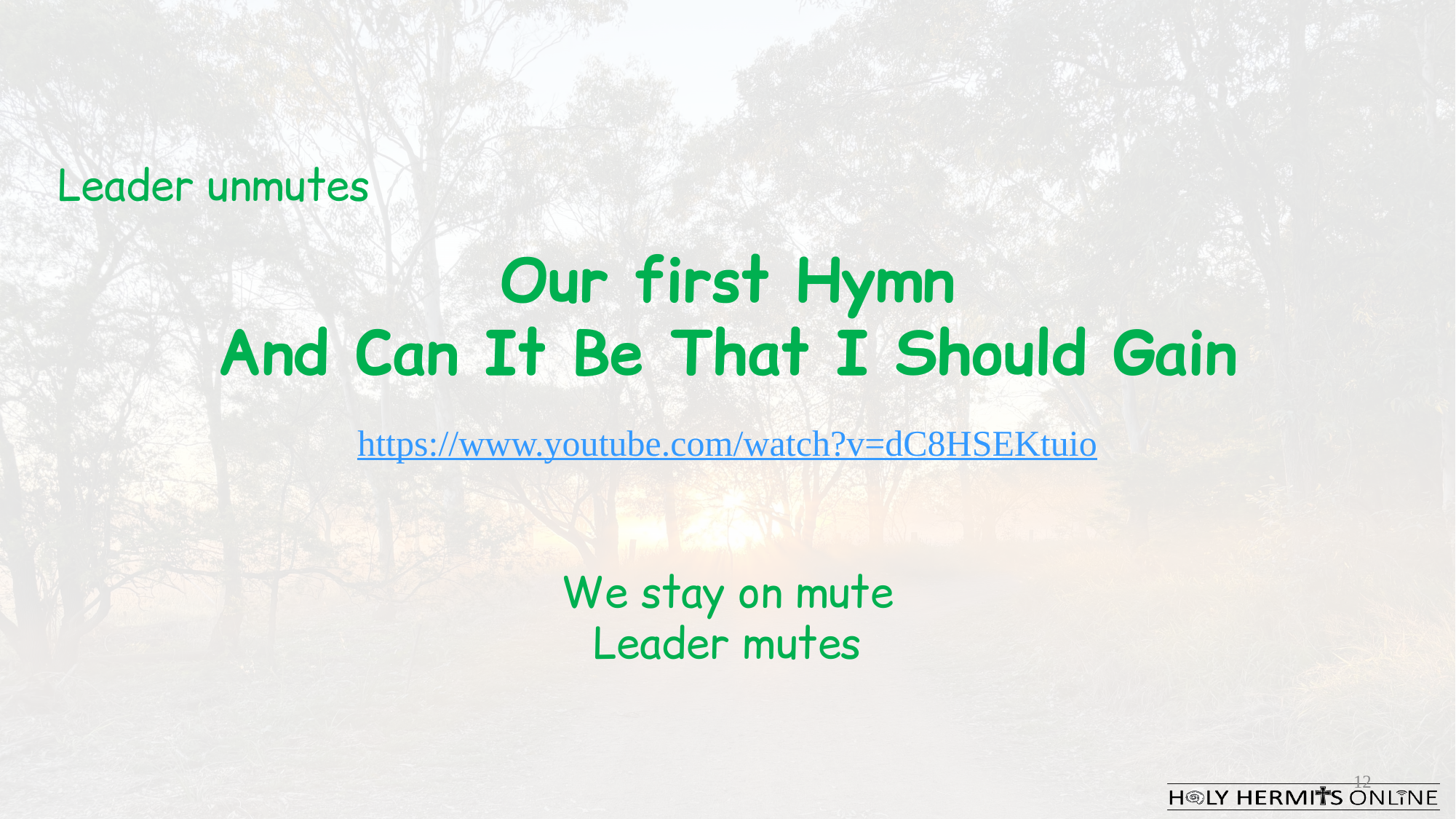

Leader unmutes

Our first Hymn
And Can It Be That I Should Gain

https://www.youtube.com/watch?v=dC8HSEKtuio​

We stay on mute
Leader mutes
12